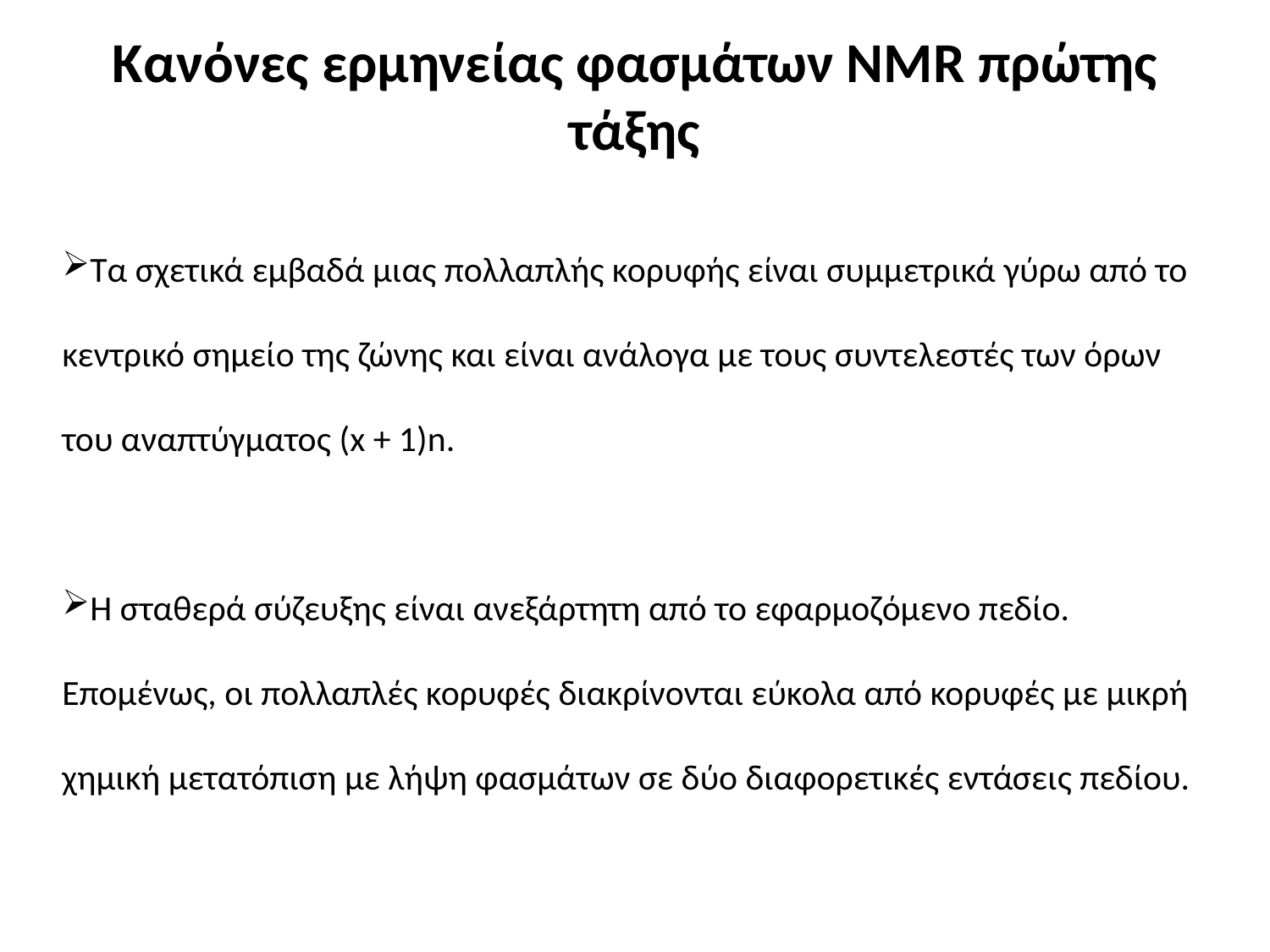

# Kανόνες ερμηνείας φασμάτων NMR πρώτης τάξης
Τα σχετικά εμβαδά μιας πολλαπλής κορυφής είναι συμμετρικά γύρω από το κεντρικό σημείο της ζώνης και είναι ανάλογα με τους συντελεστές των όρων του αναπτύγματος (x + 1)n.

Η σταθερά σύζευξης είναι ανεξάρτητη από το εφαρμοζόμενο πεδίο. Επομένως, οι πολλαπλές κορυφές διακρίνονται εύκολα από κορυφές με μικρή χημική μετατόπιση με λήψη φασμάτων σε δύο διαφορετικές εντάσεις πεδίου.